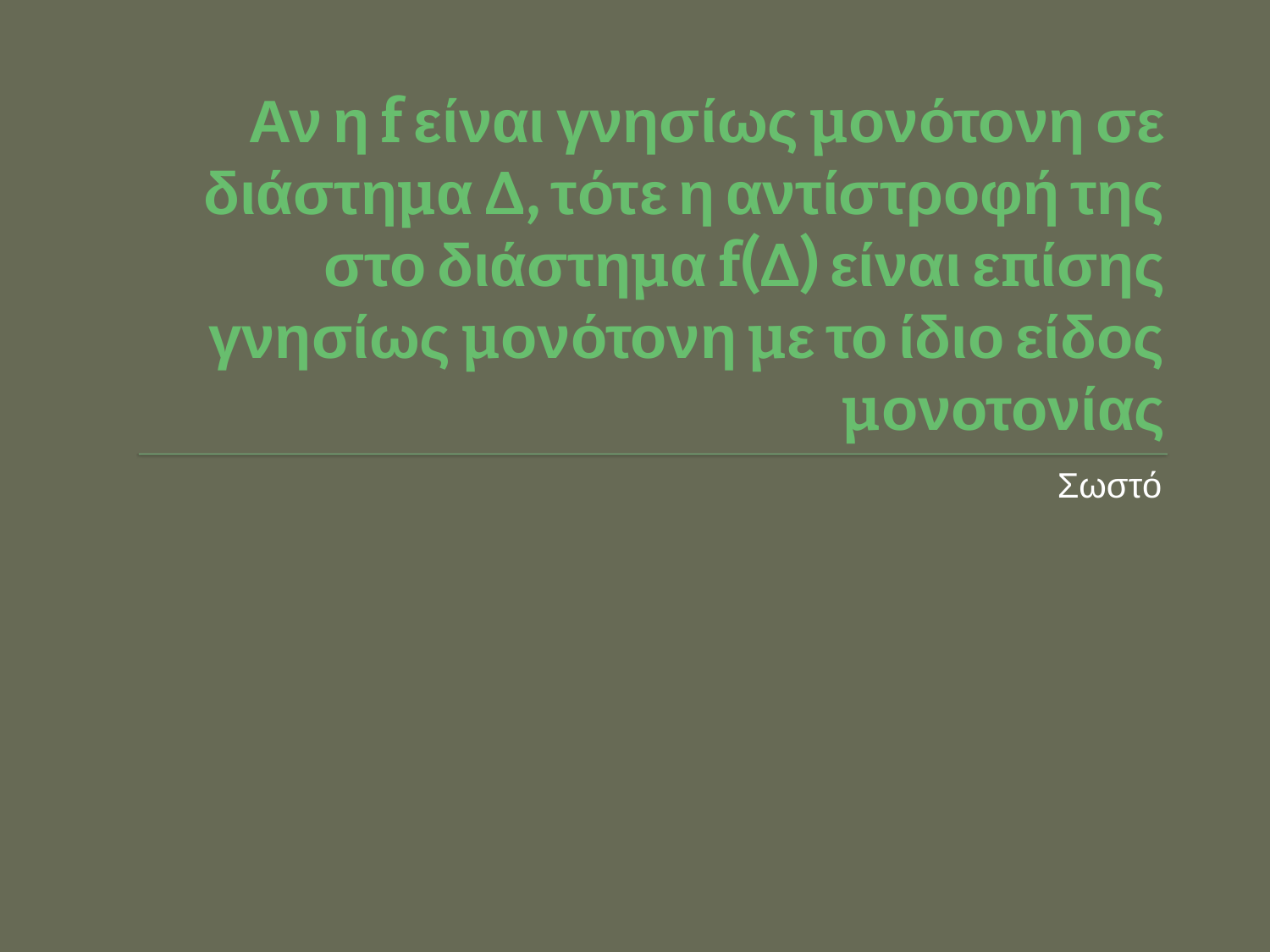

# Αν η f είναι γνησίως μονότονη σε διάστημα Δ, τότε η αντίστροφή της στο διάστημα f(Δ) είναι επίσης γνησίως μονότονη με το ίδιο είδος μονοτονίας
Σωστό